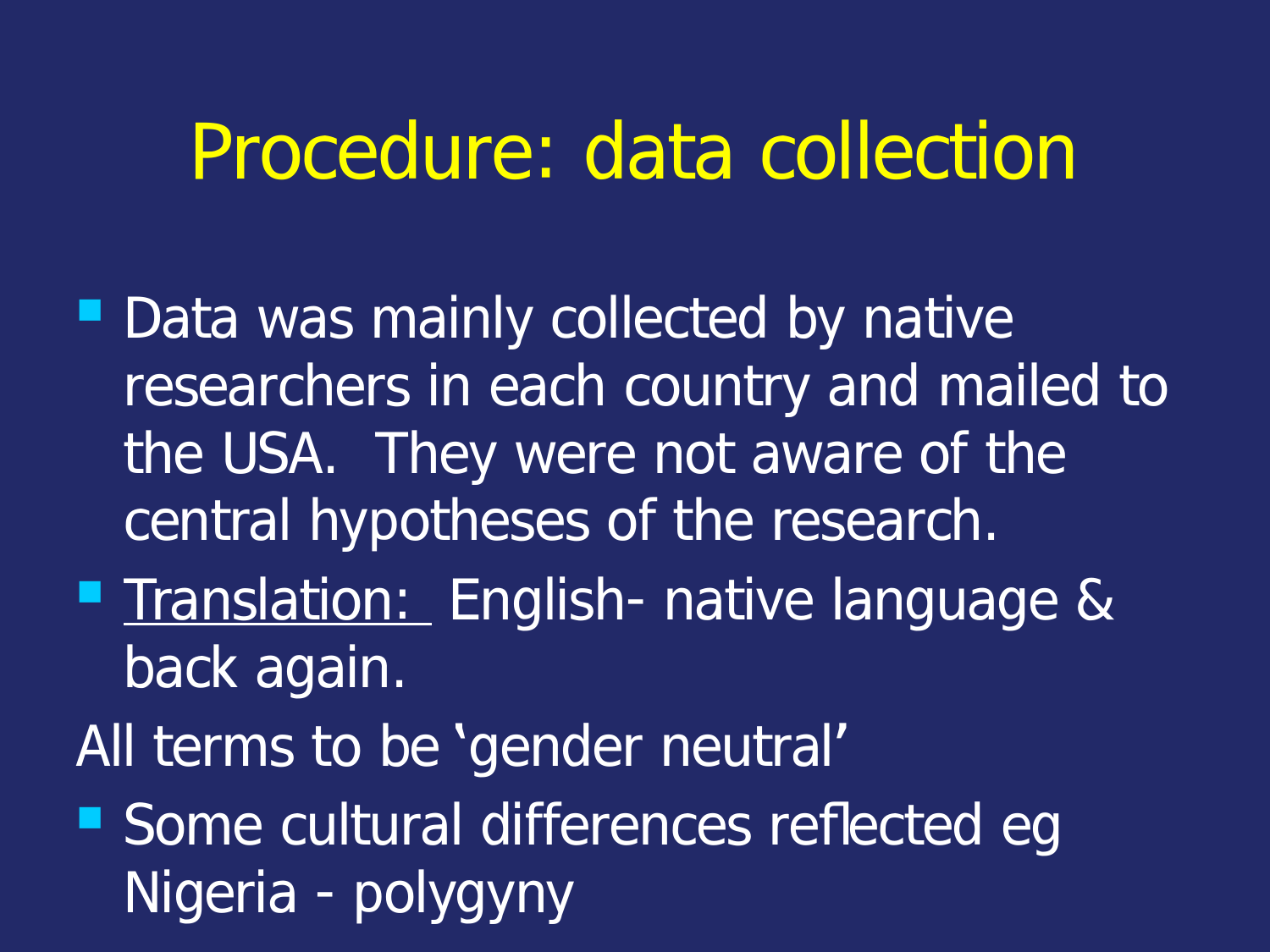

# Procedure: data collection
Data was mainly collected by native researchers in each country and mailed to the USA.  They were not aware of the central hypotheses of the research.
Translation:  English- native language & back again.
All terms to be ‘gender neutral’
Some cultural differences reflected eg Nigeria - polygyny